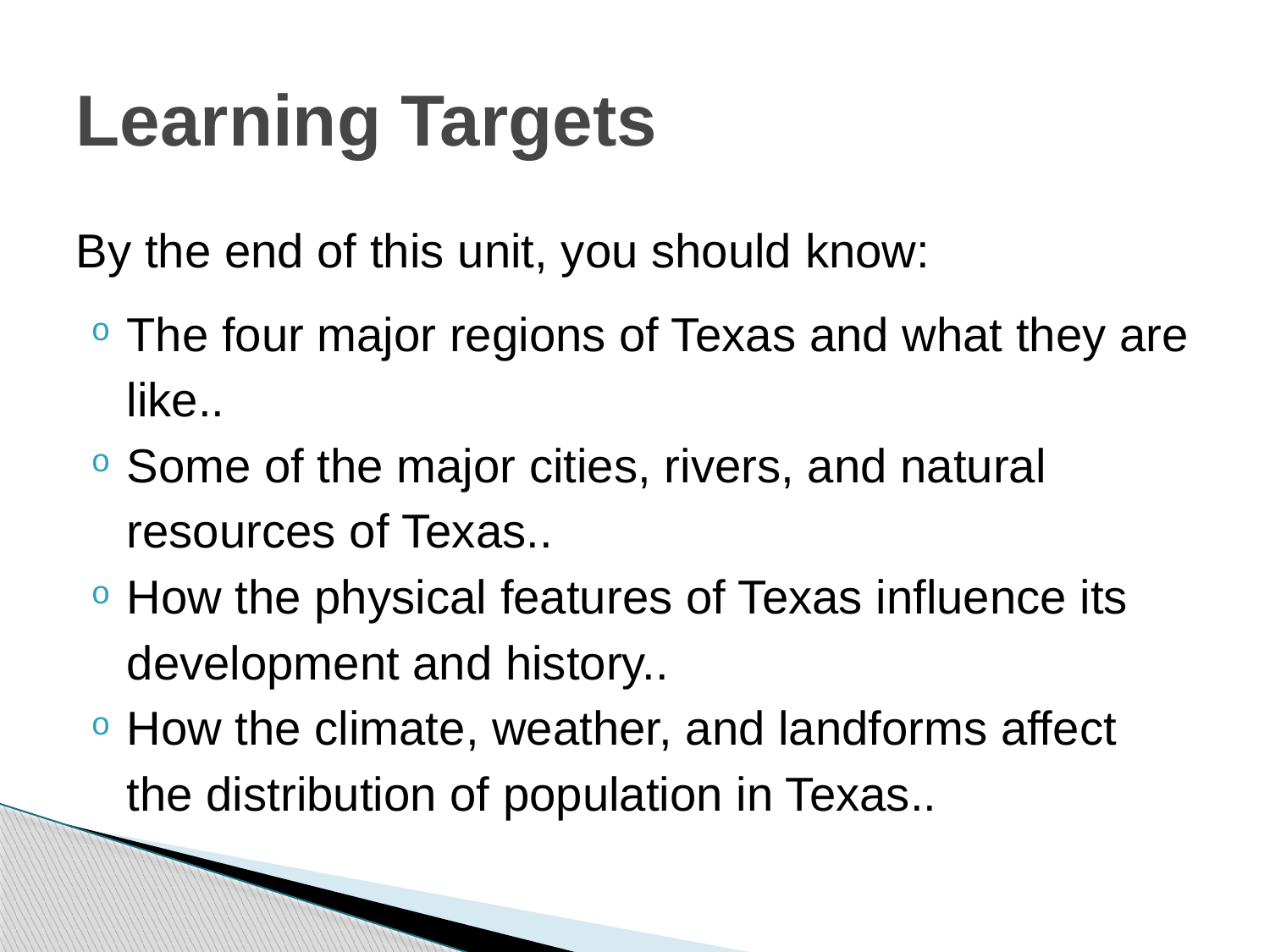

# Learning Targets
By the end of this unit, you should know:
The four major regions of Texas and what they are like..
Some of the major cities, rivers, and natural resources of Texas..
How the physical features of Texas influence its development and history..
How the climate, weather, and landforms affect the distribution of population in Texas..